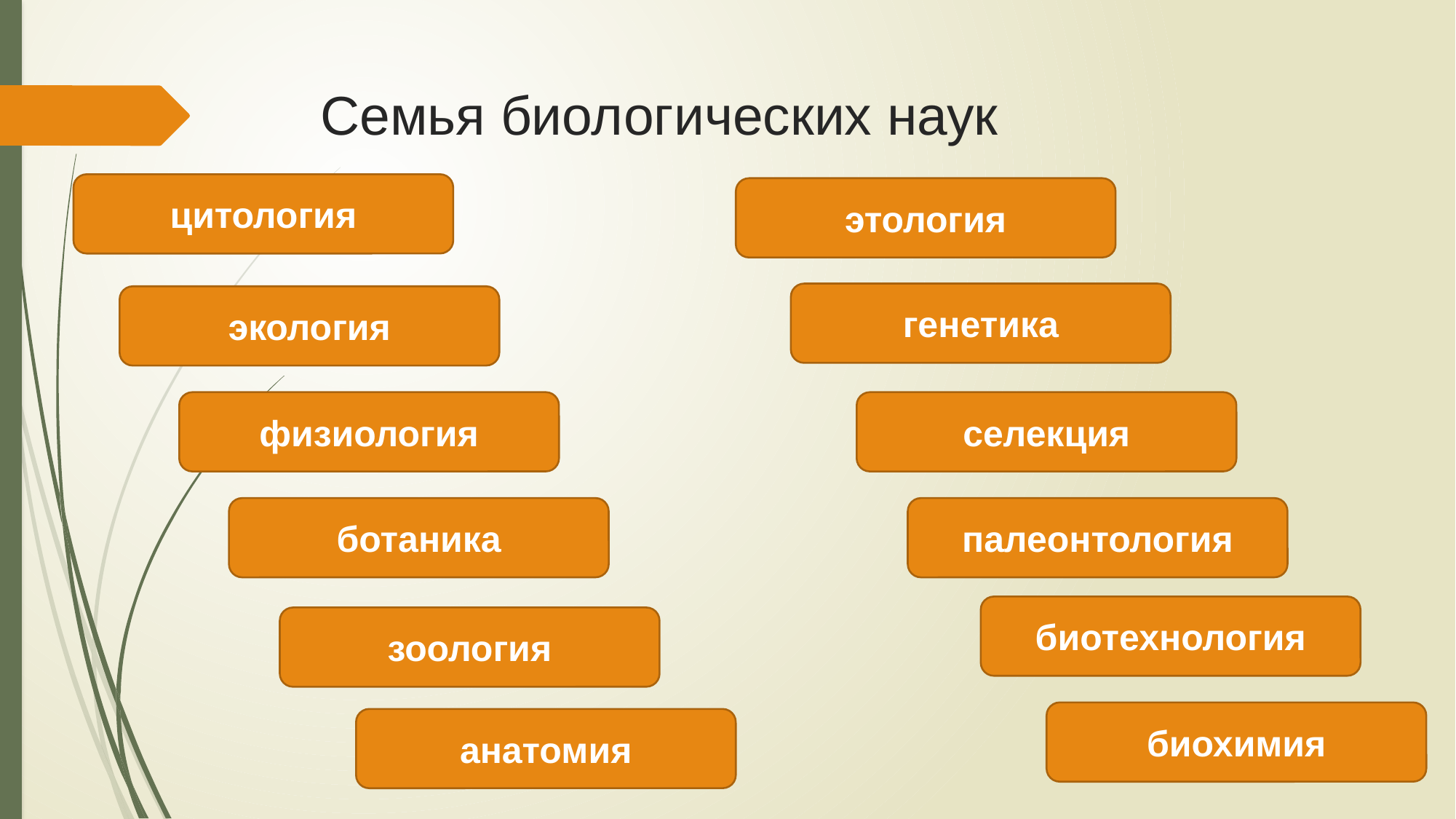

# Семья биологических наук
цитология
этология
генетика
экология
селекция
физиология
палеонтология
ботаника
биотехнология
зоология
биохимия
анатомия